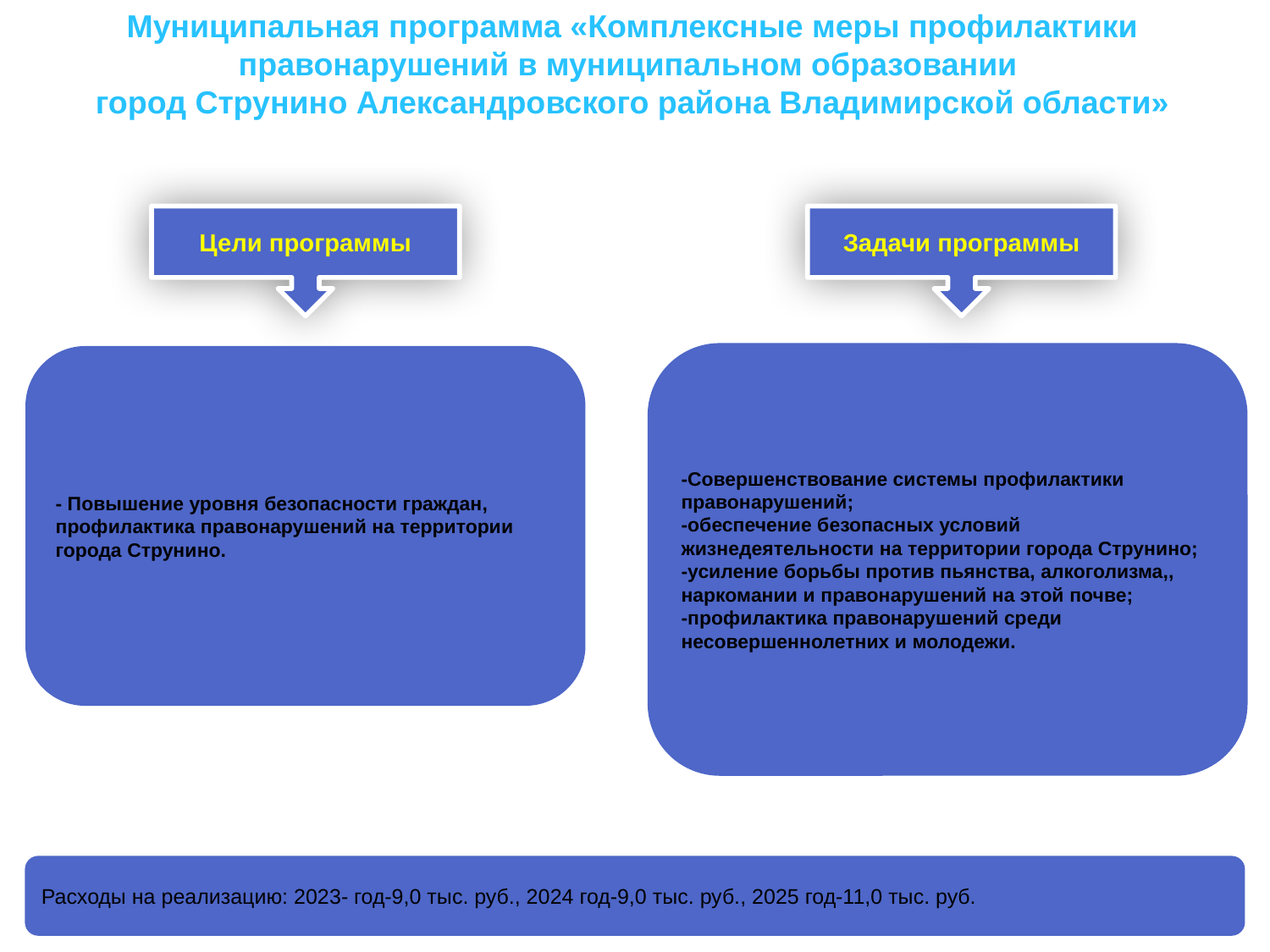

Муниципальная программа «Комплексные меры профилактики правонарушений в муниципальном образовании
город Струнино Александровского района Владимирской области»
Цели программы
Задачи программы
-Совершенствование системы профилактики правонарушений;
-обеспечение безопасных условий жизнедеятельности на территории города Струнино;
-усиление борьбы против пьянства, алкоголизма,, наркомании и правонарушений на этой почве;
-профилактика правонарушений среди несовершеннолетних и молодежи.
- Повышение уровня безопасности граждан, профилактика правонарушений на территории города Струнино.
Расходы на реализацию: 2023- год-9,0 тыс. руб., 2024 год-9,0 тыс. руб., 2025 год-11,0 тыс. руб.